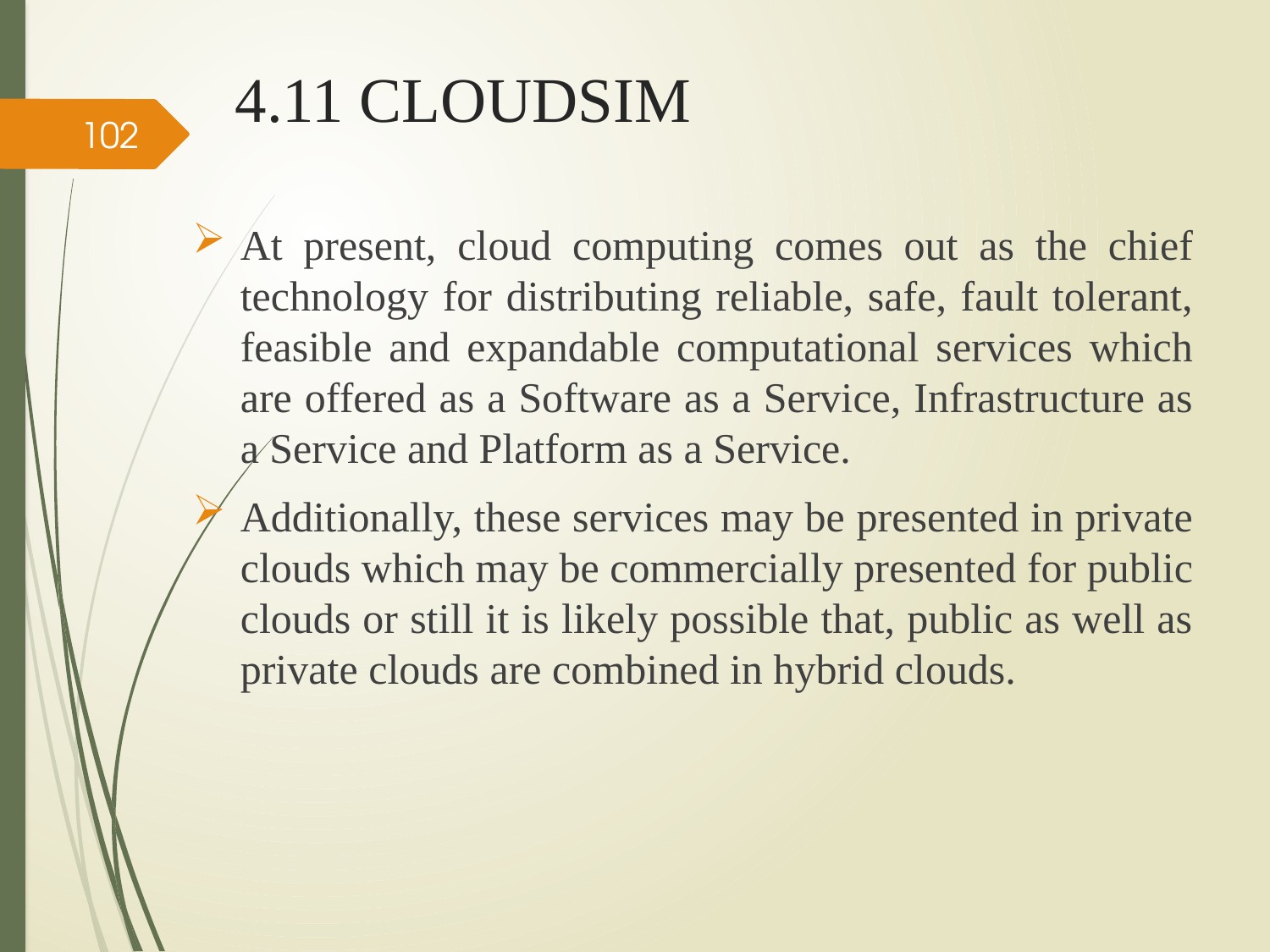

# 4.11 CLOUDSIM
102
At present, cloud computing comes out as the chief technology for distributing reliable, safe, fault tolerant, feasible and expandable computational services which are offered as a Software as a Service, Infrastructure as a Service and Platform as a Service.
Additionally, these services may be presented in private clouds which may be commercially presented for public clouds or still it is likely possible that, public as well as private clouds are combined in hybrid clouds.